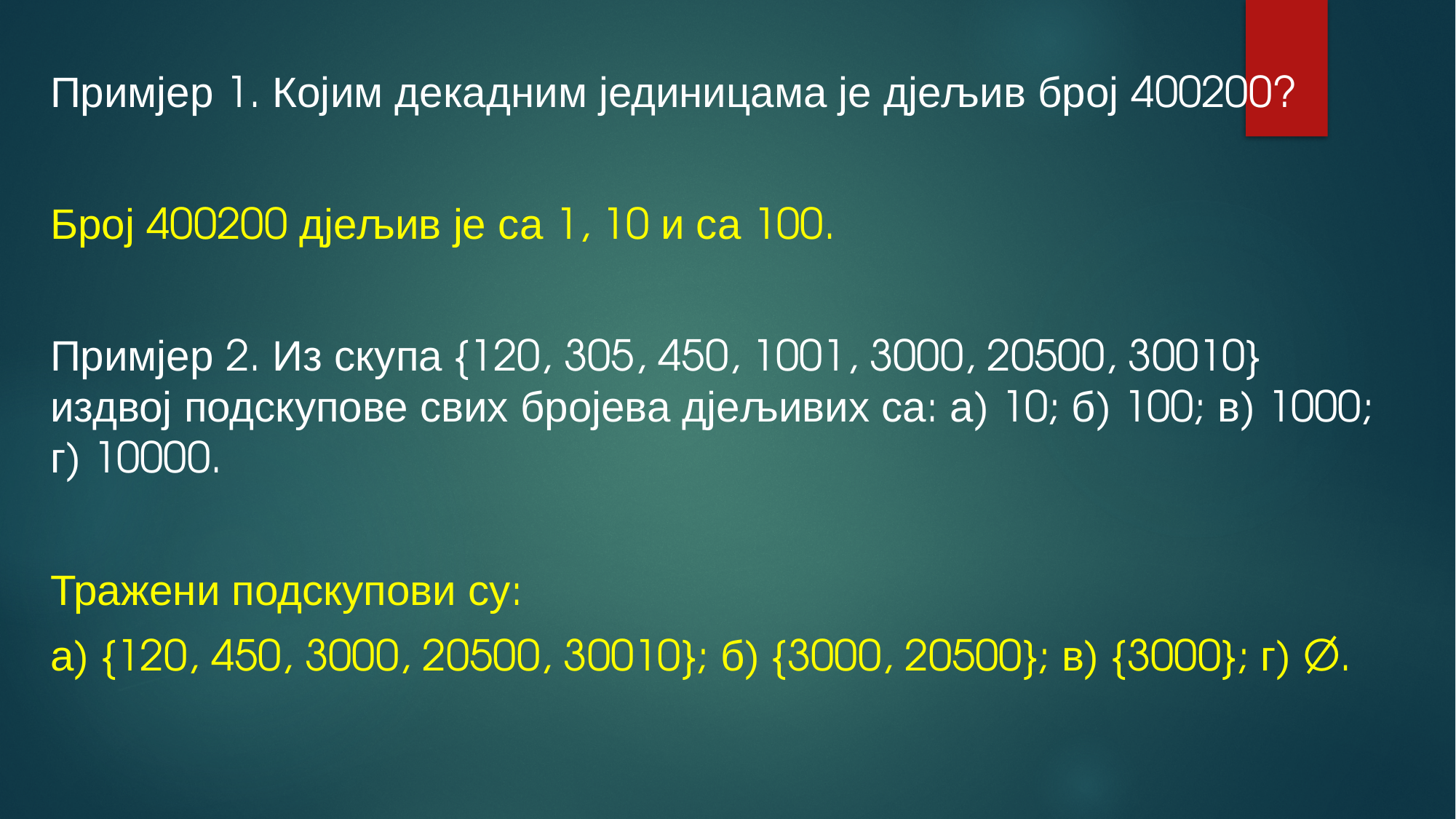

Примјер 1. Којим декадним јединицама је дјељив број 400200?

Број 400200 дјељив је са 1, 10 и са 100.

Примјер 2. Из скупа {120, 305, 450, 1001, 3000, 20500, 30010} издвој подскупове свих бројева дјељивих са: а) 10; б) 100; в) 1000; г) 10000.

Тражени подскупови су:
а) {120, 450, 3000, 20500, 30010}; б) {3000, 20500}; в) {3000}; г) Ø.